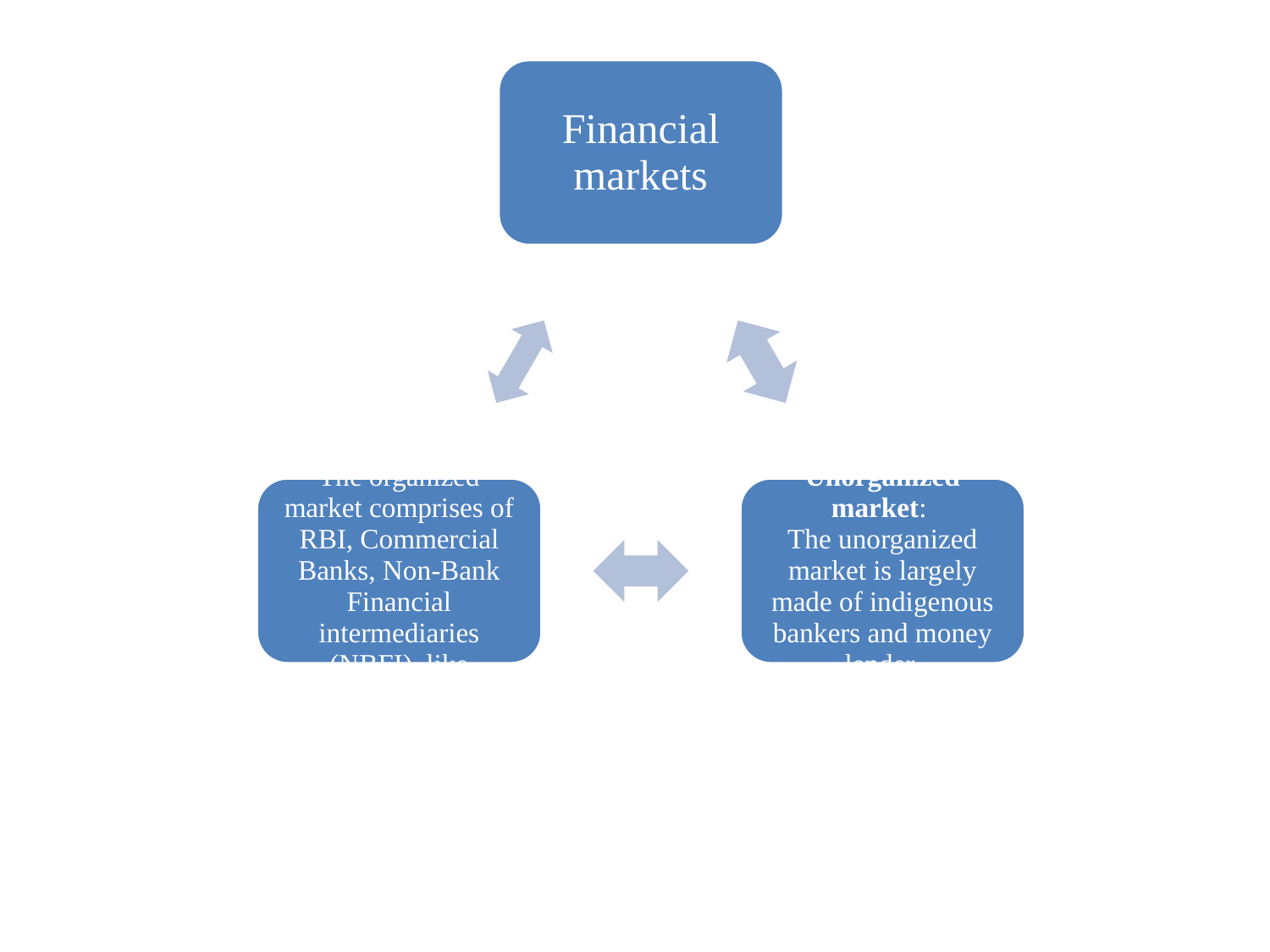

Unorganized market:
The unorganized market is largely made of indigenous bankers and money lender.
Financial markets
Organized market:
The organized market comprises of RBI, Commercial Banks, Non-Bank Financial intermediaries (NBFI), like LIC,GIC, UTI etc.